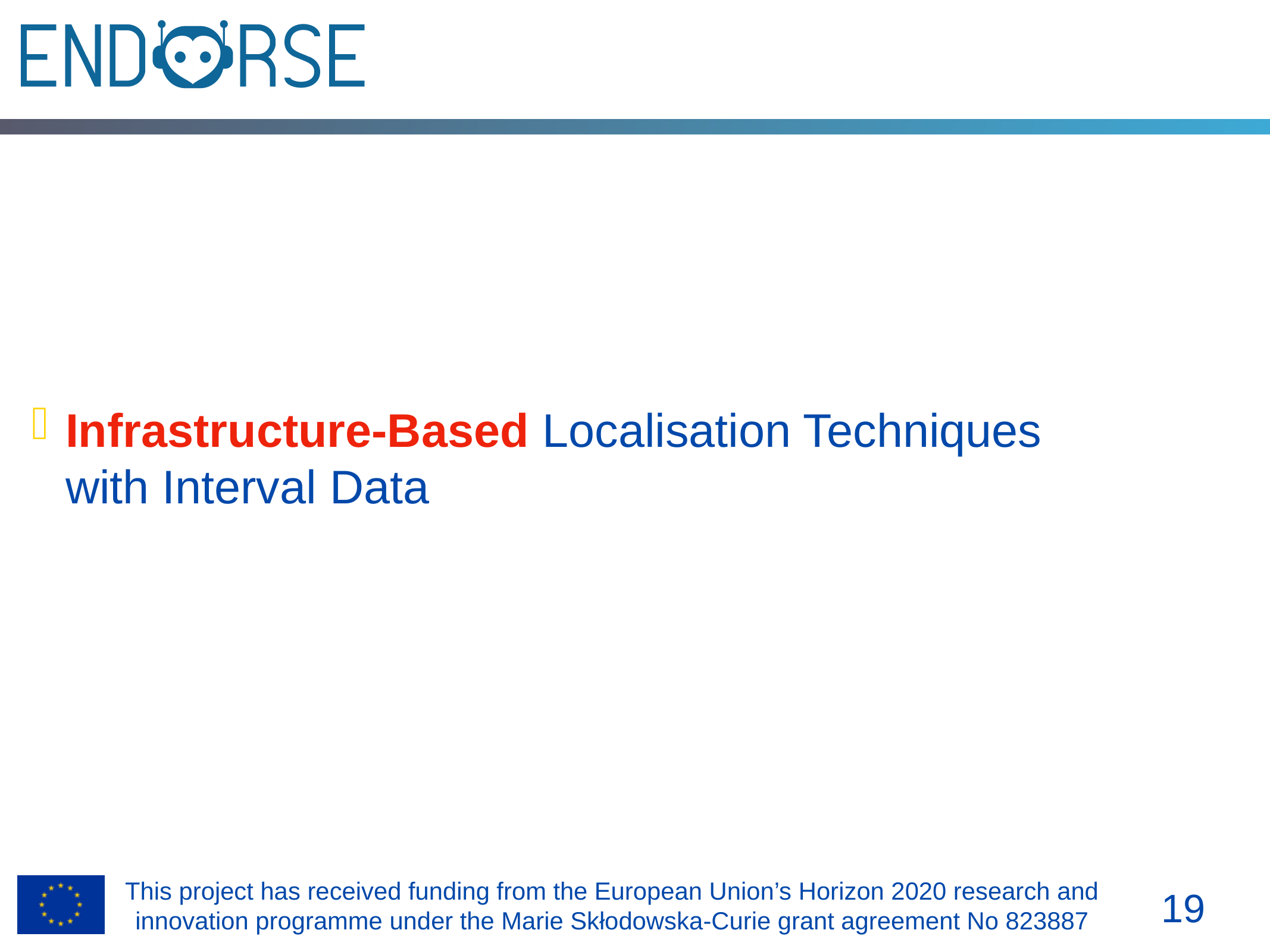

#

Infrastructure-Based Localisation Techniques
with Interval Data
19